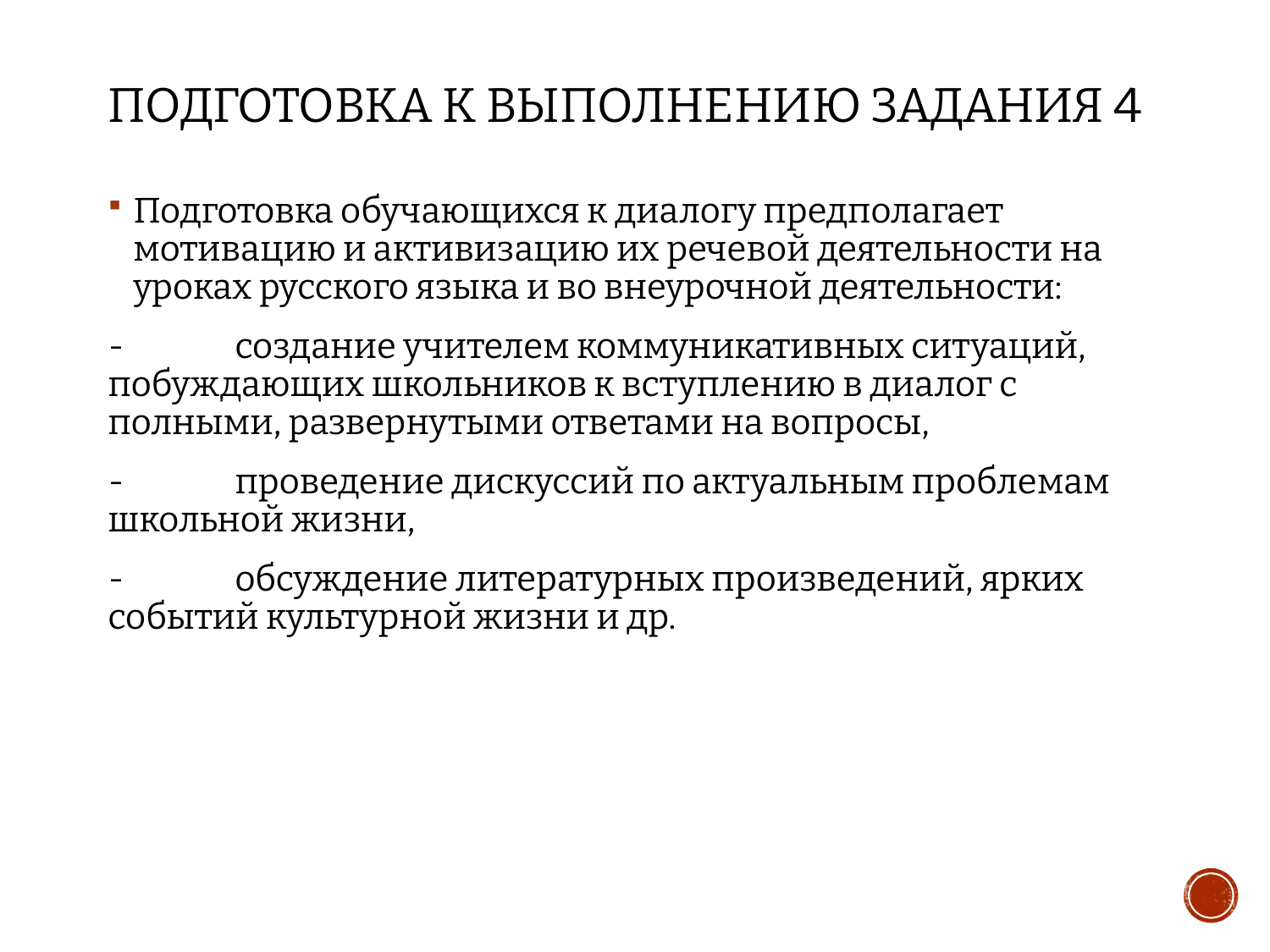

# Подготовка к выполнению задания 4
Подготовка обучающихся к диалогу предполагает мотивацию и активизацию их речевой деятельности на уроках русского языка и во внеурочной деятельности:
-	создание учителем коммуникативных ситуаций, побуждающих школьников к вступлению в диалог с полными, развернутыми ответами на вопросы,
-	проведение дискуссий по актуальным проблемам школьной жизни,
-	обсуждение литературных произведений, ярких событий культурной жизни и др.